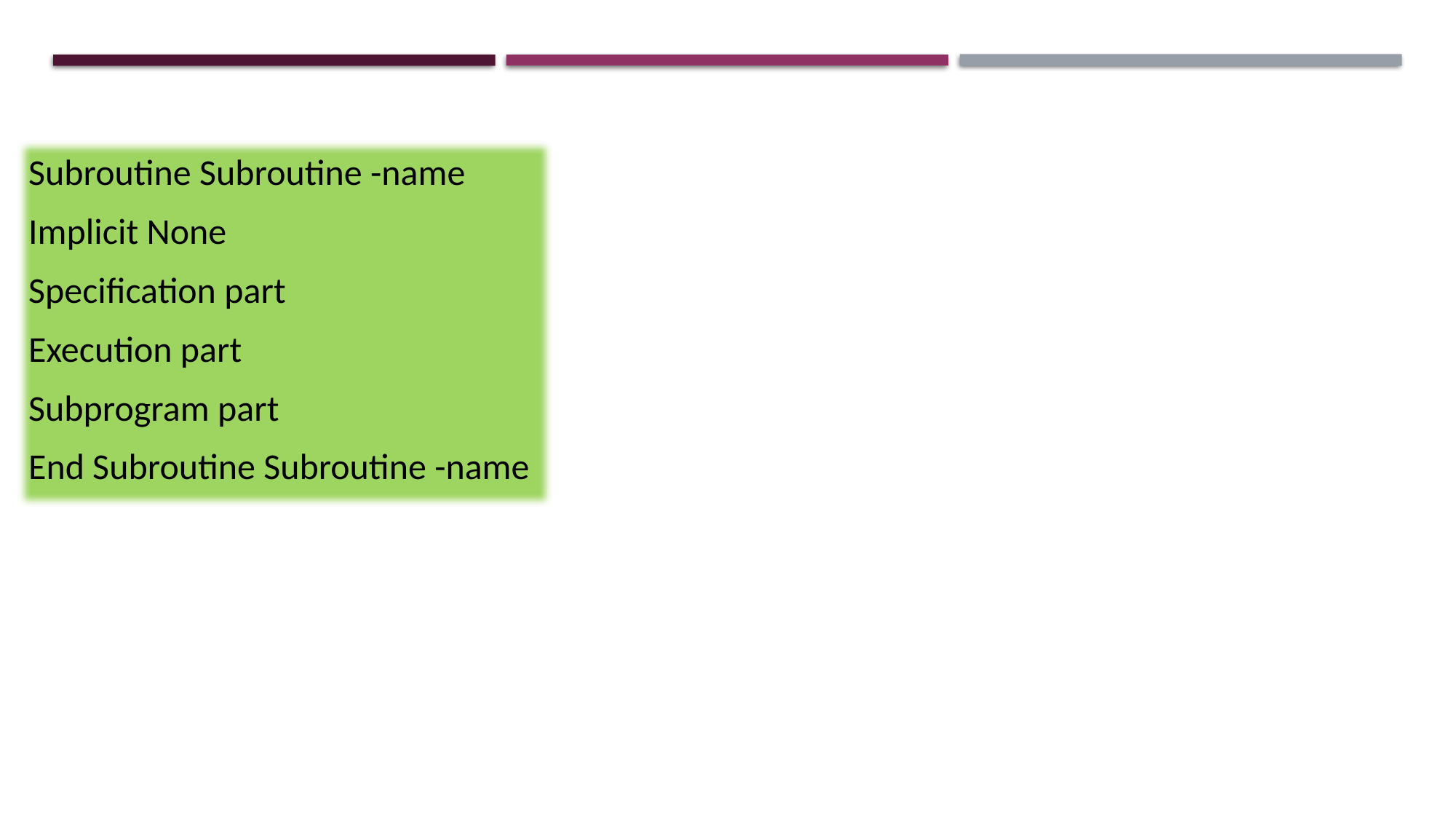

Subroutine Subroutine -name
Implicit None
Specification part
Execution part
Subprogram part
End Subroutine Subroutine -name